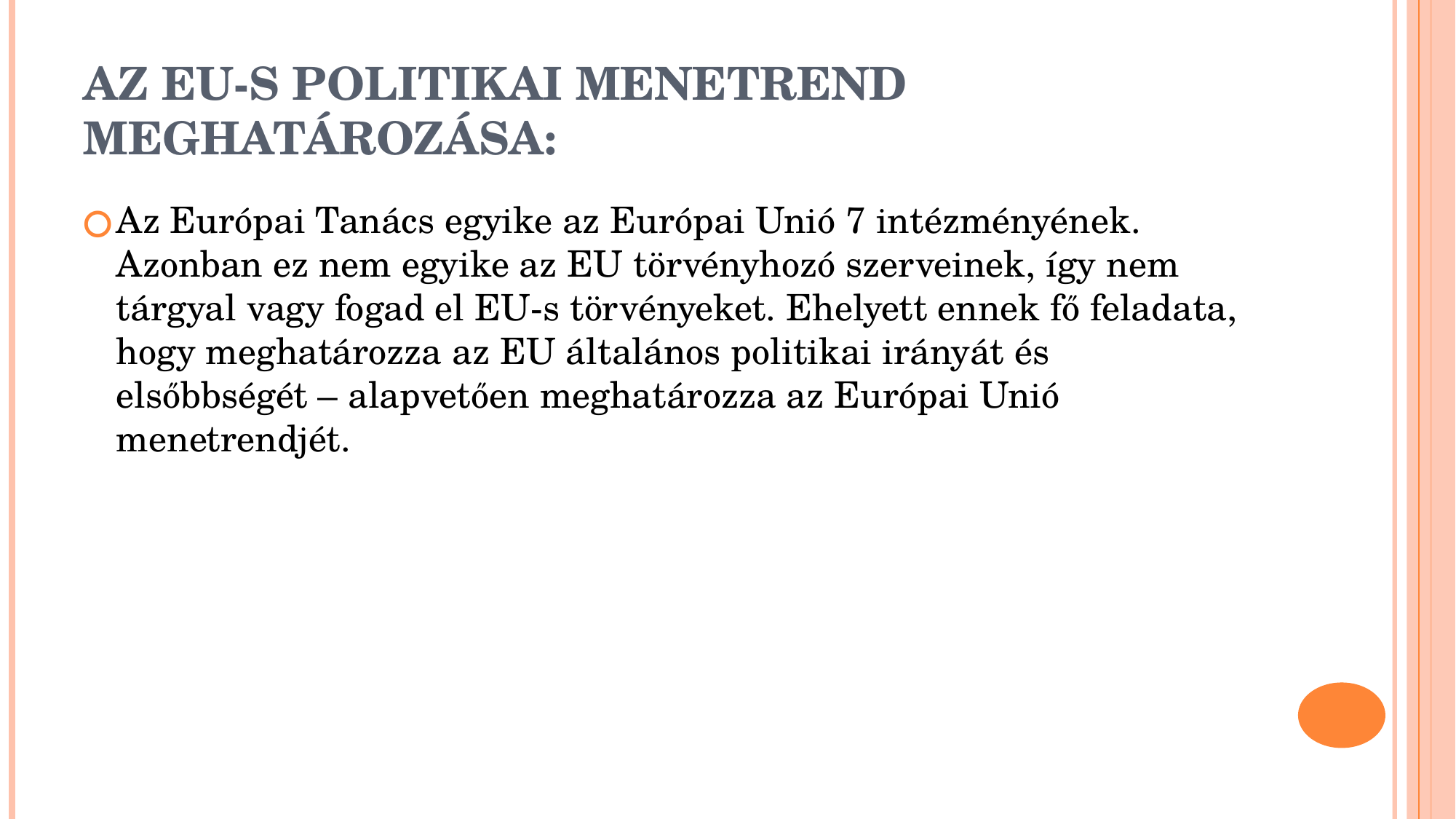

# Az EU-s politikai menetrend meghatározása:
Az Európai Tanács egyike az Európai Unió 7 intézményének.  Azonban ez nem egyike az EU törvényhozó szerveinek, így nem tárgyal vagy fogad el EU-s törvényeket. Ehelyett ennek fő feladata, hogy meghatározza az EU általános politikai irányát és elsőbbségét – alapvetően meghatározza az Európai Unió menetrendjét.